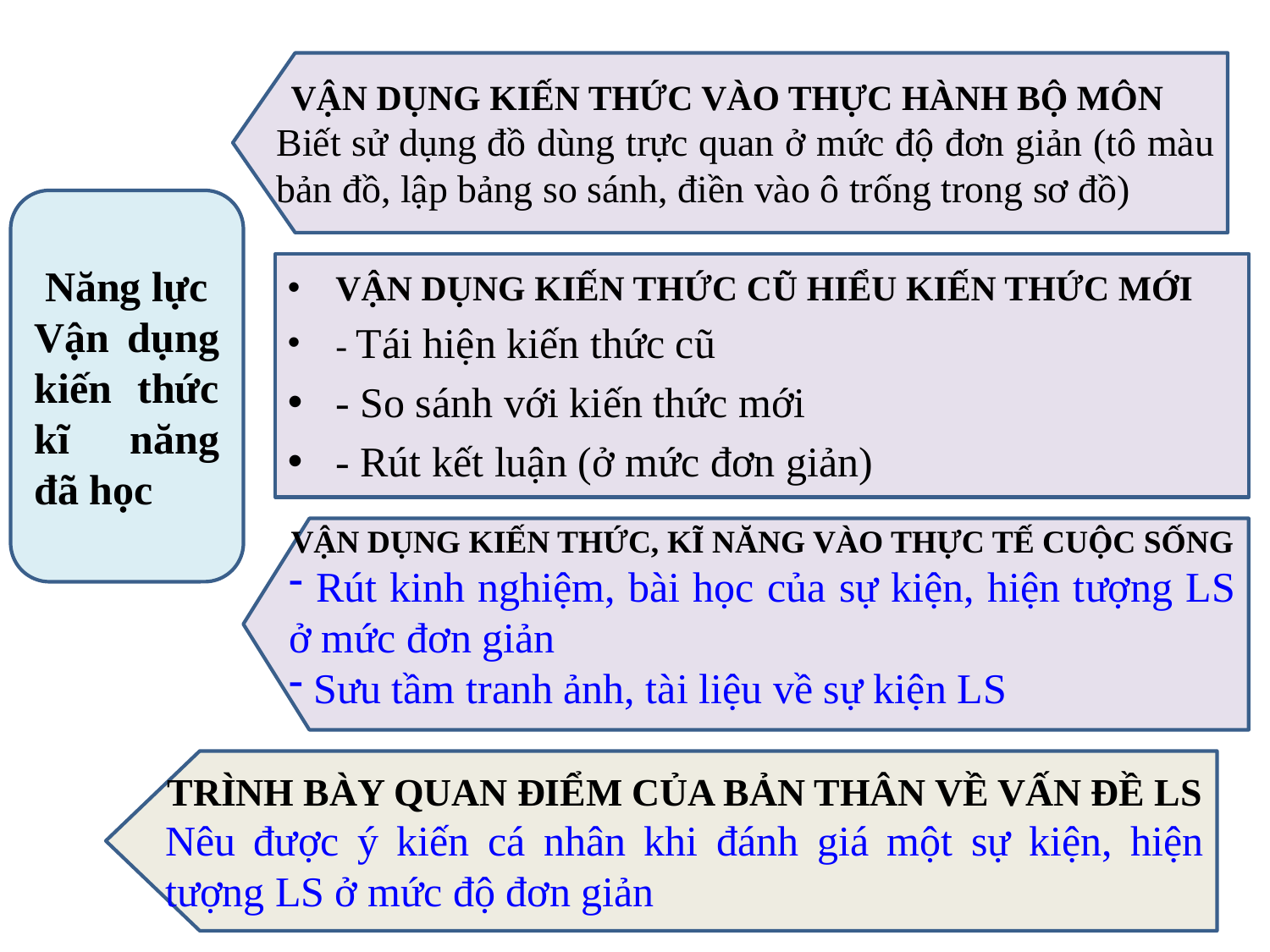

VẬN DỤNG KIẾN THỨC VÀO THỰC HÀNH BỘ MÔN
Biết sử dụng đồ dùng trực quan ở mức độ đơn giản (tô màu bản đồ, lập bảng so sánh, điền vào ô trống trong sơ đồ)
 Năng lực
Vận dụng kiến thức kĩ năng đã học
VẬN DỤNG KIẾN THỨC CŨ HIỂU KIẾN THỨC MỚI
- Tái hiện kiến thức cũ
- So sánh với kiến thức mới
- Rút kết luận (ở mức đơn giản)

VẬN DỤNG KIẾN THỨC, KĨ NĂNG VÀO THỰC TẾ CUỘC SỐNG
 Rút kinh nghiệm, bài học của sự kiện, hiện tượng LS ở mức đơn giản
 Sưu tầm tranh ảnh, tài liệu về sự kiện LS

TRÌNH BÀY QUAN ĐIỂM CỦA BẢN THÂN VỀ VẤN ĐỀ LS
Nêu được ý kiến cá nhân khi đánh giá một sự kiện, hiện tượng LS ở mức độ đơn giản